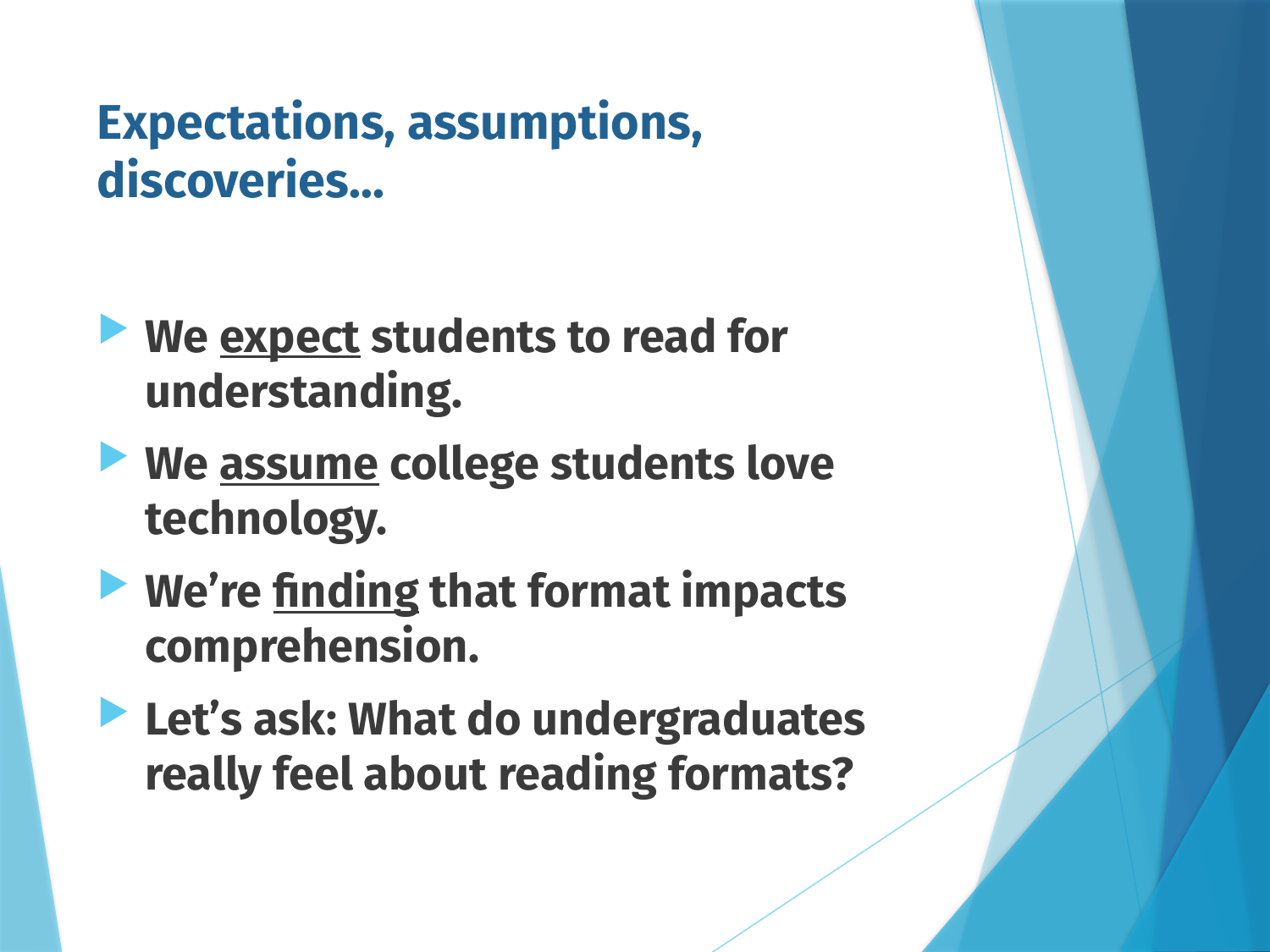

# Expectations, assumptions, discoveries…
We expect students to read for understanding.
We assume college students love technology.
We’re finding that format impacts comprehension.
Let’s ask: What do undergraduates really feel about reading formats?